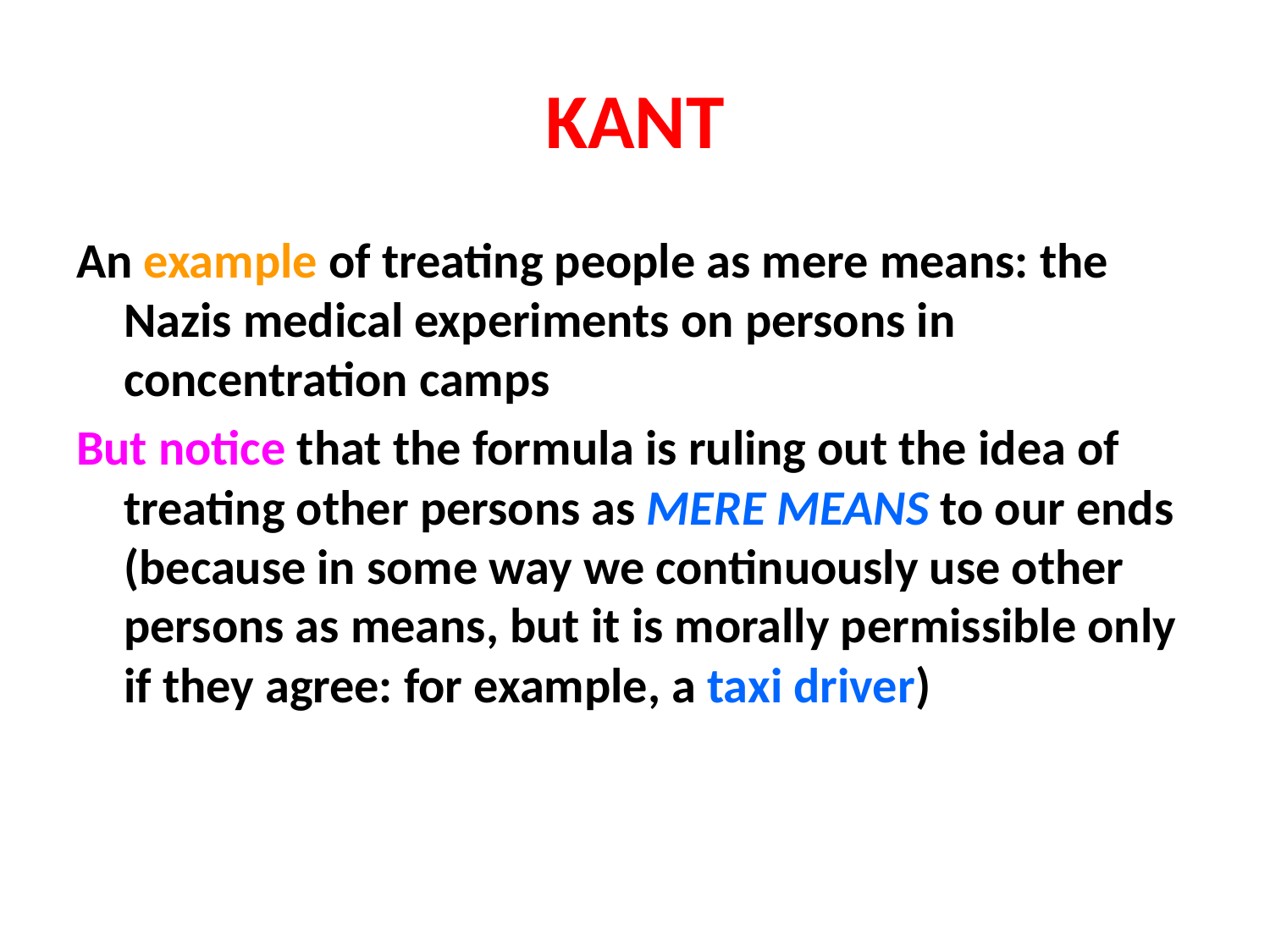

# KANT
An example of treating people as mere means: the Nazis medical experiments on persons in concentration camps
But notice that the formula is ruling out the idea of treating other persons as MERE MEANS to our ends (because in some way we continuously use other persons as means, but it is morally permissible only if they agree: for example, a taxi driver)